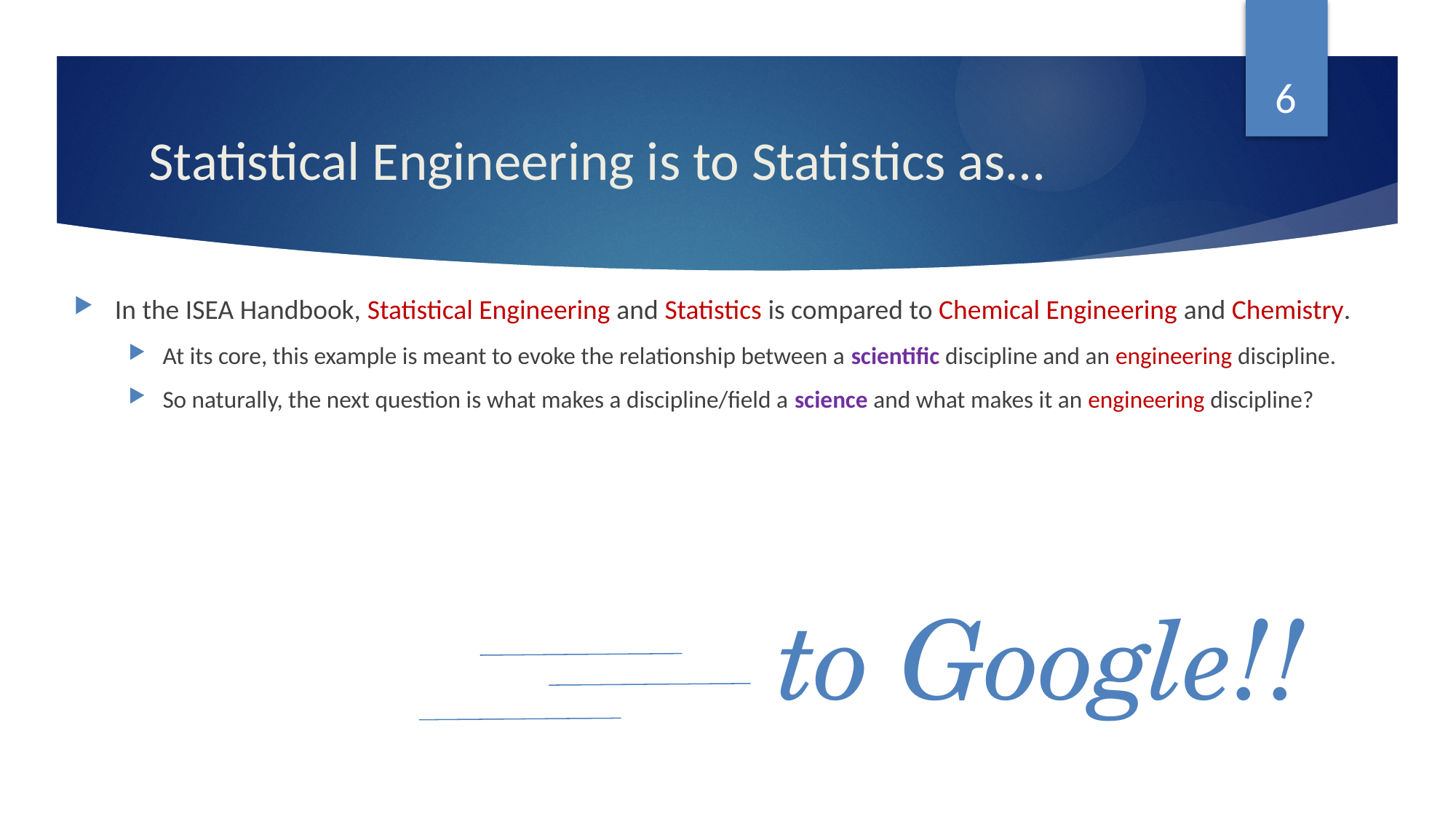

6
# Statistical Engineering is to Statistics as…
In the ISEA Handbook, Statistical Engineering and Statistics is compared to Chemical Engineering and Chemistry.
At its core, this example is meant to evoke the relationship between a scientific discipline and an engineering discipline.
So naturally, the next question is what makes a discipline/field a science and what makes it an engineering discipline?

to Google!!